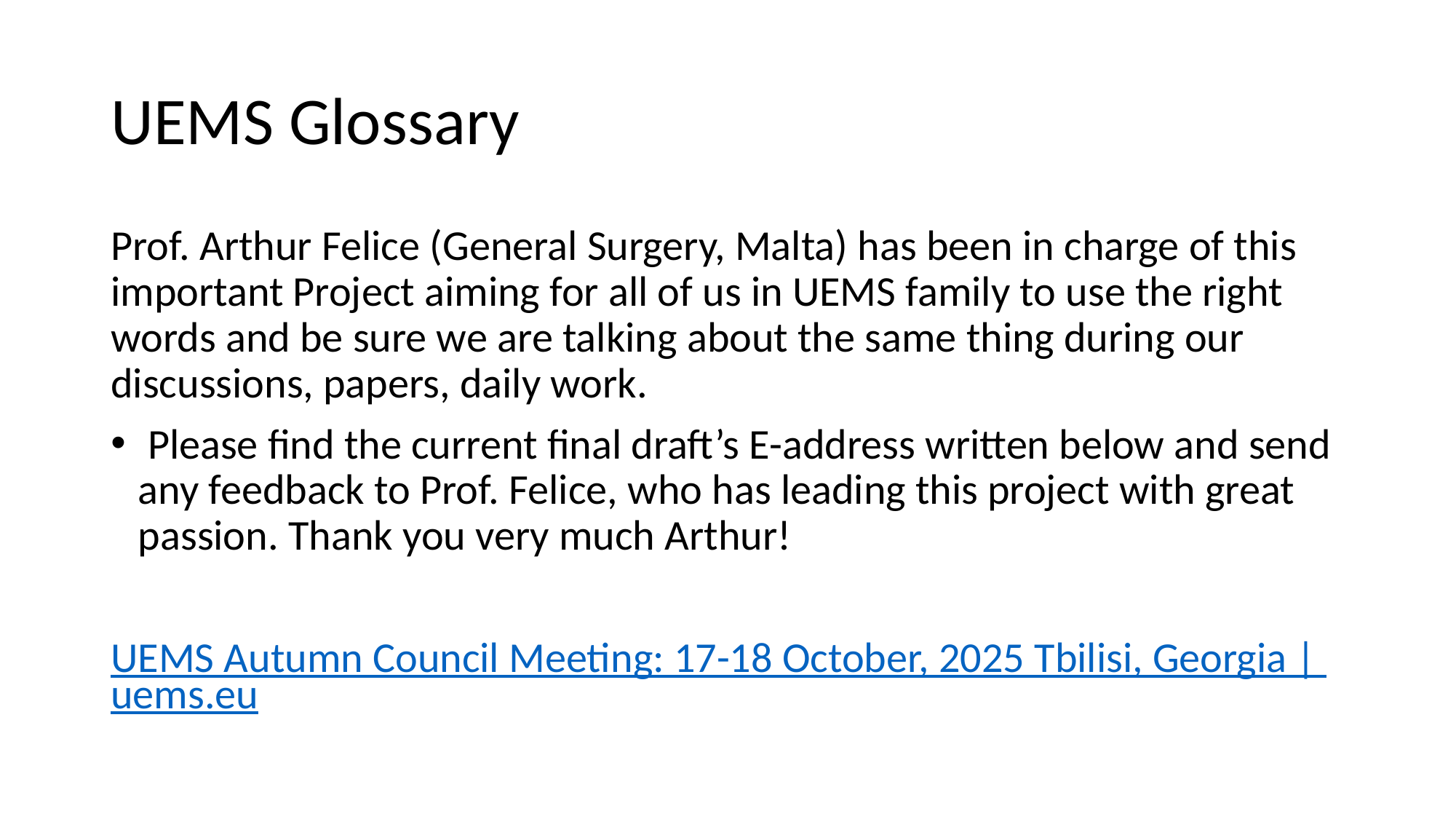

# UEMS Glossary
Prof. Arthur Felice (General Surgery, Malta) has been in charge of this important Project aiming for all of us in UEMS family to use the right words and be sure we are talking about the same thing during our discussions, papers, daily work.
 Please find the current final draft’s E-address written below and send any feedback to Prof. Felice, who has leading this project with great passion. Thank you very much Arthur!

UEMS Autumn Council Meeting: 17-18 October, 2025 Tbilisi, Georgia | uems.eu